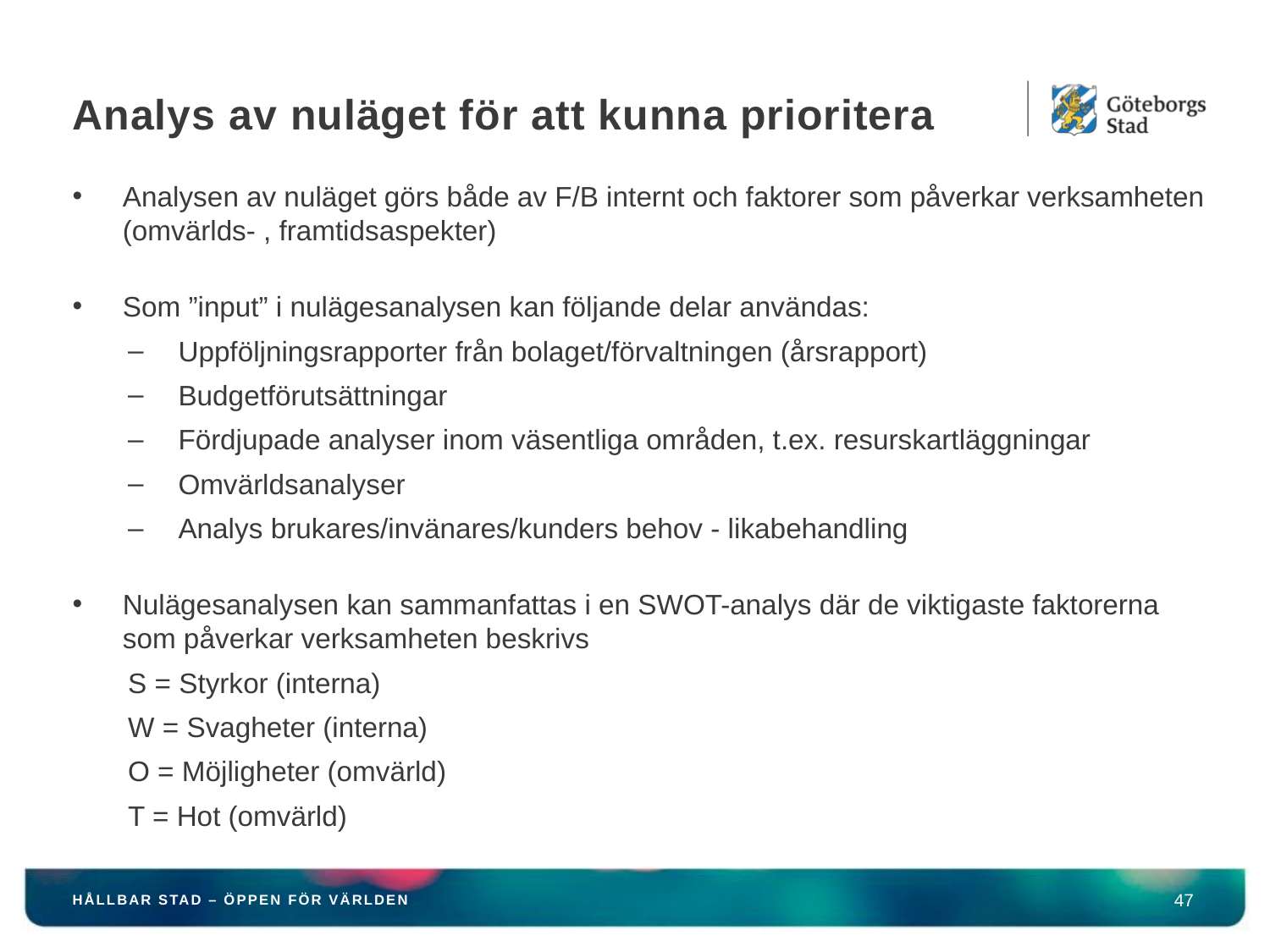

# Analys av nuläget för att kunna prioritera
Analysen av nuläget görs både av F/B internt och faktorer som påverkar verksamheten (omvärlds- , framtidsaspekter)
Som ”input” i nulägesanalysen kan följande delar användas:
Uppföljningsrapporter från bolaget/förvaltningen (årsrapport)
Budgetförutsättningar
Fördjupade analyser inom väsentliga områden, t.ex. resurskartläggningar
Omvärldsanalyser
Analys brukares/invänares/kunders behov - likabehandling
Nulägesanalysen kan sammanfattas i en SWOT-analys där de viktigaste faktorerna som påverkar verksamheten beskrivs
S = Styrkor (interna)
W = Svagheter (interna)
O = Möjligheter (omvärld)
T = Hot (omvärld)

47
HÅLLBAR STAD – ÖPPEN FÖR VÄRLDEN